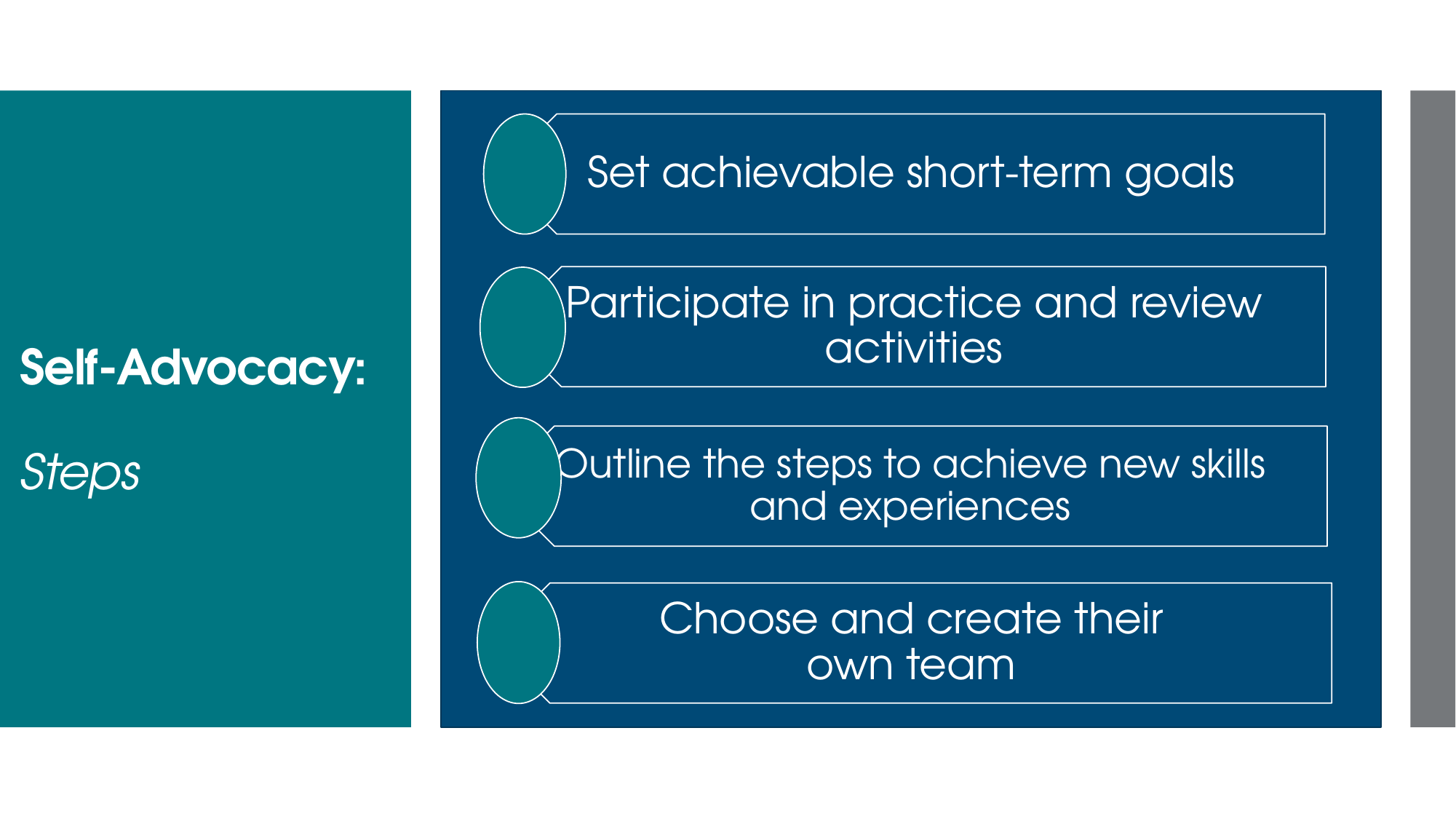

Set achievable short-term goals
Participate in practice and review activities
Outline the steps to achieve new skills and experiences
Choose and create their
own team
# Self-Advocacy: Steps